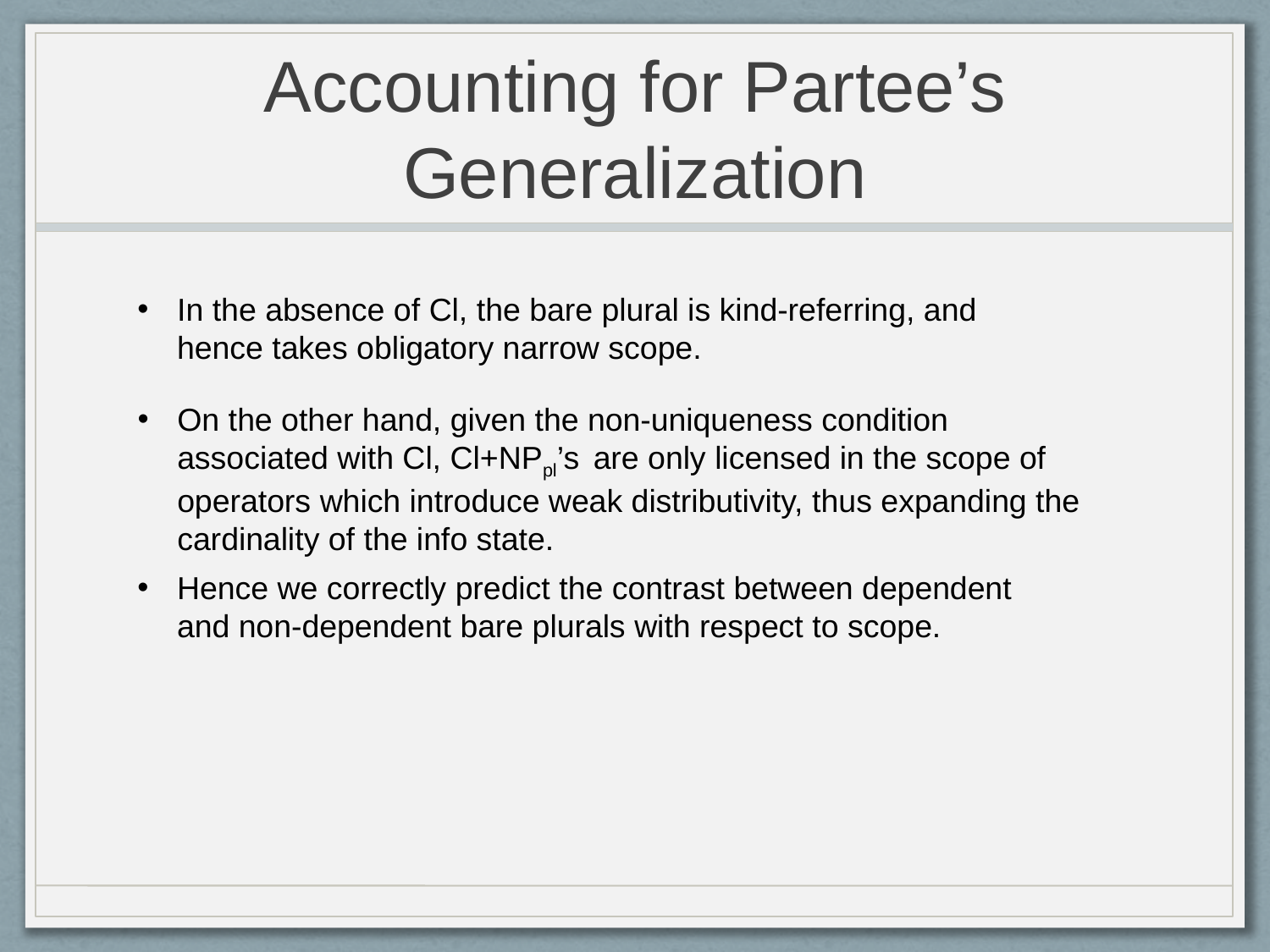

# Accounting for Partee’s Generalization
In the absence of Cl, the bare plural is kind-referring, and hence takes obligatory narrow scope.
On the other hand, given the non-uniqueness condition associated with Cl, Cl+NPpl’s  are only licensed in the scope of operators which introduce weak distributivity, thus expanding the cardinality of the info state.
Hence we correctly predict the contrast between dependent and non-dependent bare plurals with respect to scope.